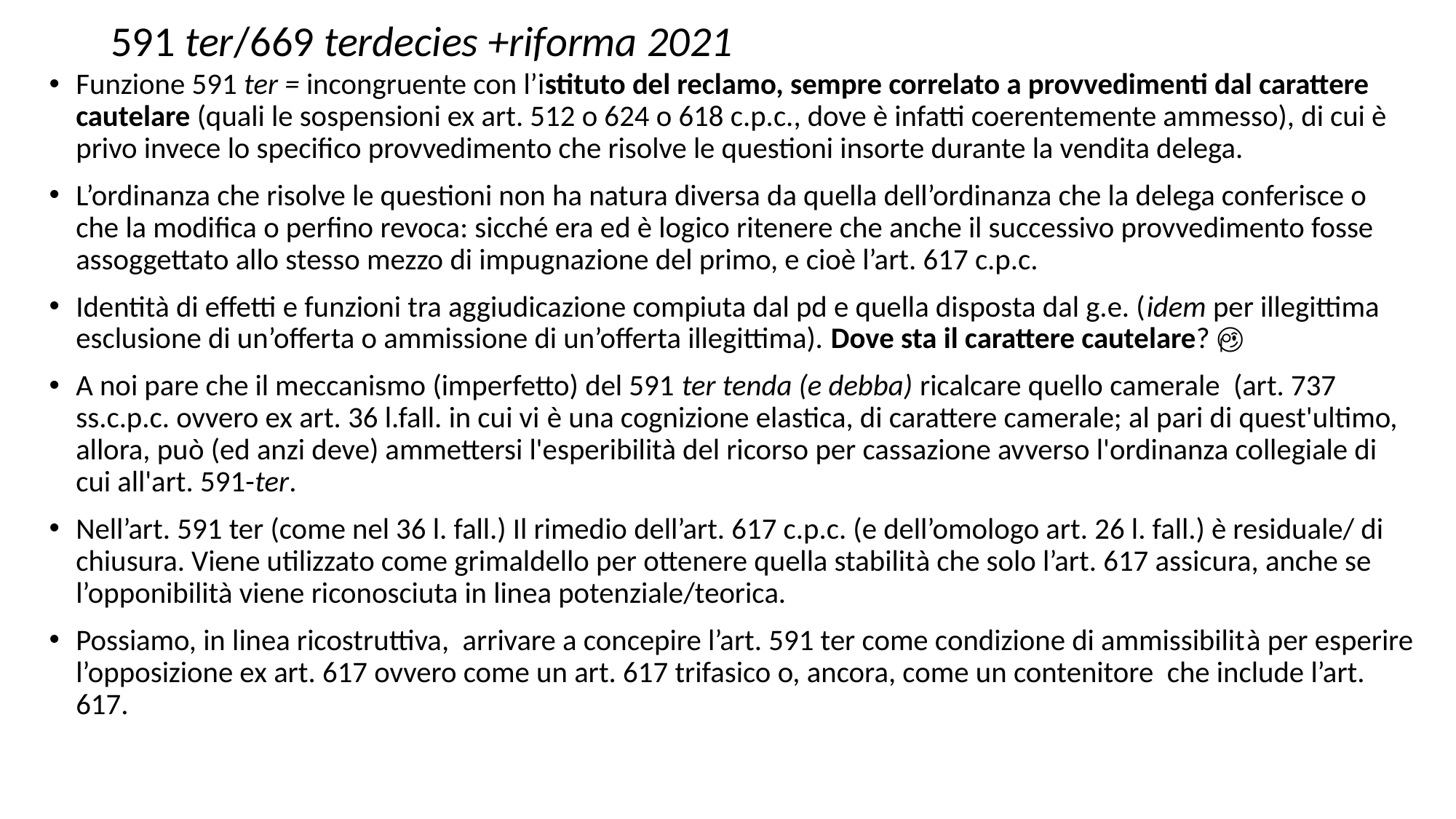

# 591 ter/669 terdecies +riforma 2021
Funzione 591 ter = incongruente con l’istituto del reclamo, sempre correlato a provvedimenti dal carattere cautelare (quali le sospensioni ex art. 512 o 624 o 618 c.p.c., dove è infatti coerentemente ammesso), di cui è privo invece lo specifico provvedimento che risolve le questioni insorte durante la vendita delega.
L’ordinanza che risolve le questioni non ha natura diversa da quella dell’ordinanza che la delega conferisce o che la modifica o perfino revoca: sicché era ed è logico ritenere che anche il successivo provvedimento fosse assoggettato allo stesso mezzo di impugnazione del primo, e cioè l’art. 617 c.p.c.
Identità di effetti e funzioni tra aggiudicazione compiuta dal pd e quella disposta dal g.e. (idem per illegittima esclusione di un’offerta o ammissione di un’offerta illegittima). Dove sta il carattere cautelare? 🧐
A noi pare che il meccanismo (imperfetto) del 591 ter tenda (e debba) ricalcare quello camerale  (art. 737 ss.c.p.c. ovvero ex art. 36 l.fall. in cui vi è una cognizione elastica, di carattere camerale; al pari di quest'ultimo, allora, può (ed anzi deve) ammettersi l'esperibilità del ricorso per cassazione avverso l'ordinanza collegiale di cui all'art. 591-ter.
Nell’art. 591 ter (come nel 36 l. fall.) Il rimedio dell’art. 617 c.p.c. (e dell’omologo art. 26 l. fall.) è residuale/ di chiusura. Viene utilizzato come grimaldello per ottenere quella stabilità che solo l’art. 617 assicura, anche se l’opponibilità viene riconosciuta in linea potenziale/teorica.
Possiamo, in linea ricostruttiva,  arrivare a concepire l’art. 591 ter come condizione di ammissibilità per esperire l’opposizione ex art. 617 ovvero come un art. 617 trifasico o, ancora, come un contenitore  che include l’art. 617.